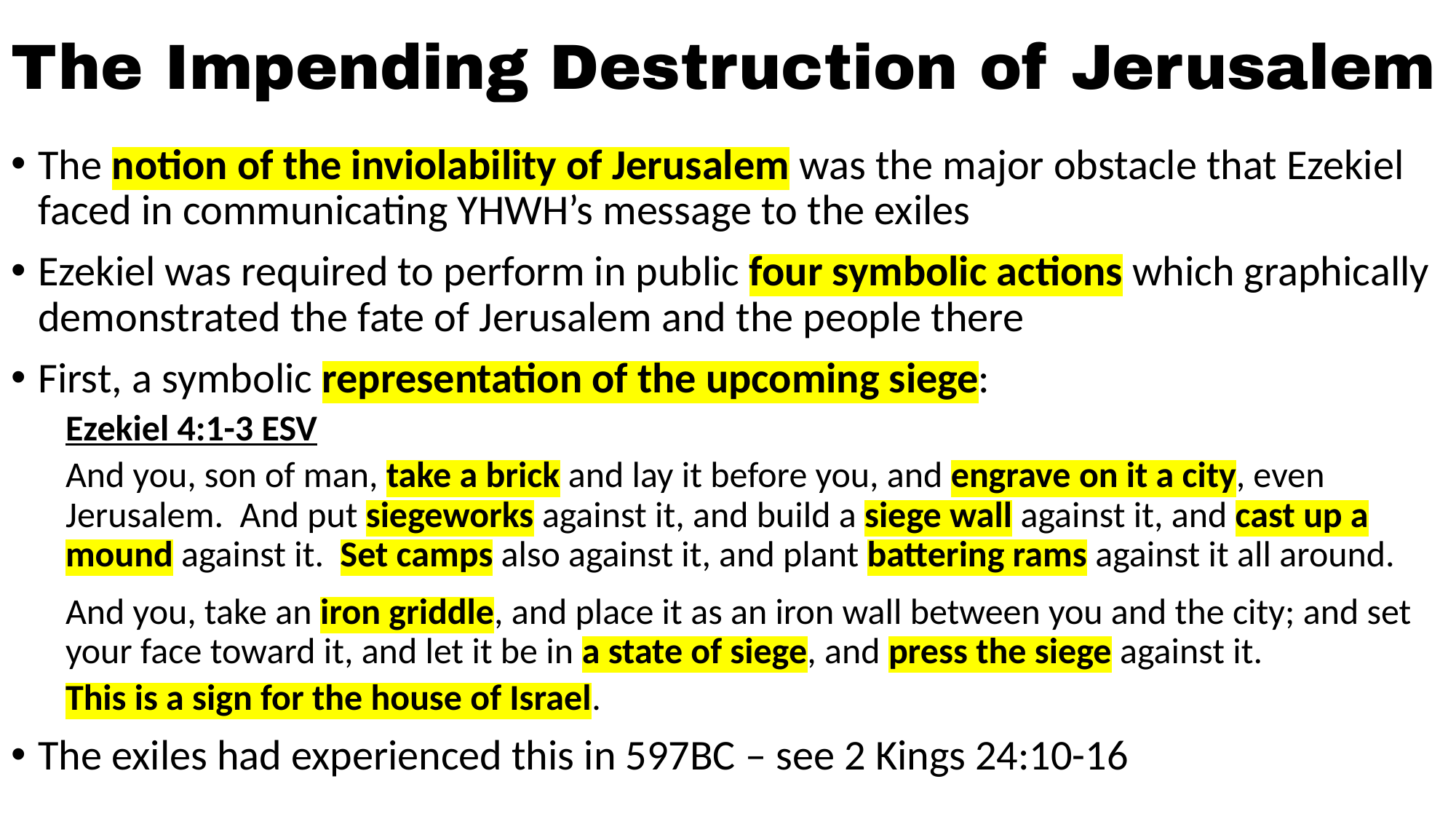

# The Impending Destruction of Jerusalem
The notion of the inviolability of Jerusalem was the major obstacle that Ezekiel faced in communicating YHWH’s message to the exiles
Ezekiel was required to perform in public four symbolic actions which graphically demonstrated the fate of Jerusalem and the people there
First, a symbolic representation of the upcoming siege:
Ezekiel 4:1-3 ESV
And you, son of man, take a brick and lay it before you, and engrave on it a city, even Jerusalem.  And put siegeworks against it, and build a siege wall against it, and cast up a mound against it.  Set camps also against it, and plant battering rams against it all around.
And you, take an iron griddle, and place it as an iron wall between you and the city; and set your face toward it, and let it be in a state of siege, and press the siege against it.
This is a sign for the house of Israel.
The exiles had experienced this in 597BC – see 2 Kings 24:10-16